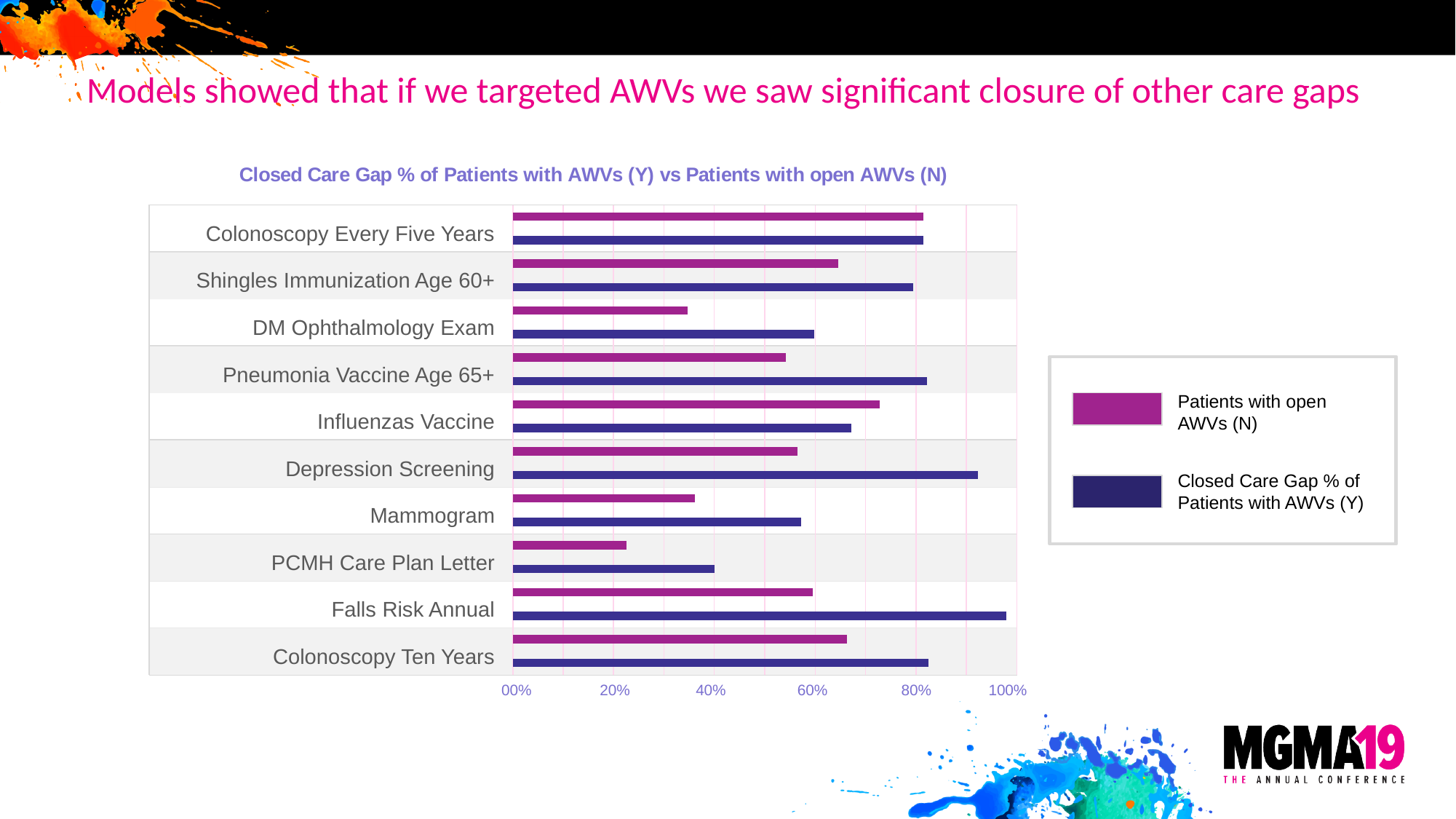

# Models showed that if we targeted AWVs we saw significant closure of other care gaps

### Chart: Closed Care Gap % of Patients with AWVs (Y) vs Patients with open AWVs (N)

| Category |  |
|---|---|
| YCOLONOSCOPY TEN YEARS | 0.8243243243243243 |
| NCOLONOSCOPY TEN YEARS | 0.6632871465585223 |
| YFALLS RISK ANNUAL | 0.9799072642967542 |
| NFALLS RISK ANNUAL | 0.5947385728378822 |
| YPCMH CARE PLAN LETTER | 0.4006888633754307 |
| NPCMH CARE PLAN LETTER | 0.22583207562157437 |
| YMAMMOGRAM | 0.572202166064982 |
| NMAMMOGRAM | 0.36145617667356805 |
| YDEPRESSION SCREENING | 0.9228423299786519 |
| NDEPRESSION SCREENING | 0.565529091124541 |
| YINFLUENZA VACCINE | 0.6720381975529692 |
| NINFLUENZA VACCINE | 0.7284562211981567 |
| YPneumonia Vaccine Age 65+ | 0.8224270353302612 |
| NPneumonia Vaccine Age 65+ | 0.5413713066934321 |
| YDM OPHTHALMOLOGY EXAM | 0.5983493810178816 |
| NDM OPHTHALMOLOGY EXAM | 0.34657671164417797 |
| YSHINGLES IMMUNIZATION AGE 60+ | 0.7949628672909266 |
| NSHINGLES IMMUNIZATION AGE 60+ | 0.6460117773019273 |
| YCOLONOSCOPY EVERY FIVE YEARS | 0.8154362416107381 |
| NCOLONOSCOPY EVERY FIVE YEARS | 0.8144531249999999 |
Colonoscopy Every Five Years
Shingles Immunization Age 60+
DM Ophthalmology Exam
Pneumonia Vaccine Age 65+
Influenzas Vaccine
Depression Screening
Mammogram
PCMH Care Plan Letter
Falls Risk Annual
Colonoscopy Ten Years

Patients with open AWVs (N)

Closed Care Gap % of Patients with AWVs (Y)

00%
20%
40%
60%
80%
100%